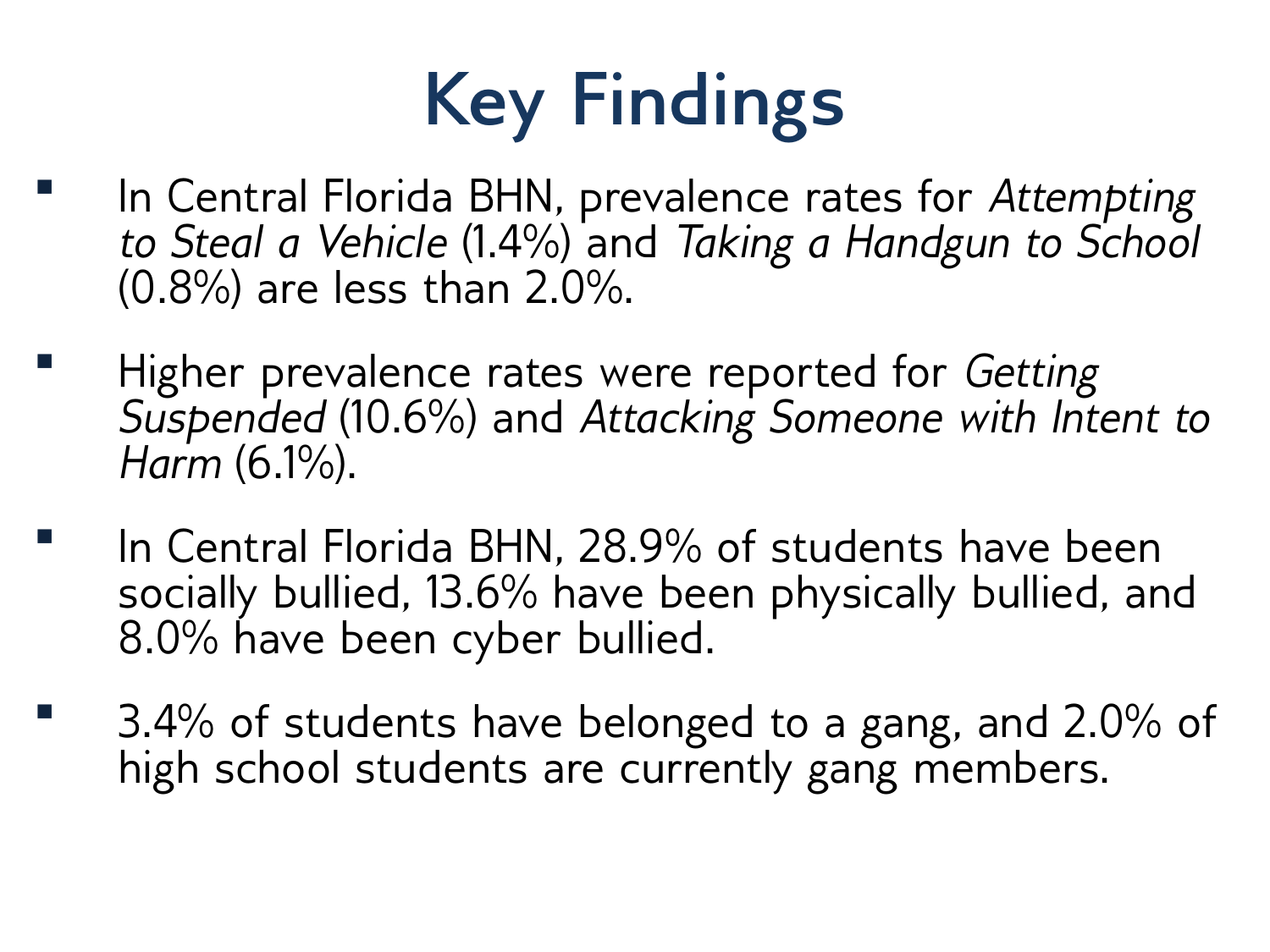

Key Findings
In Central Florida BHN, prevalence rates for Attempting to Steal a Vehicle (1.4%) and Taking a Handgun to School (0.8%) are less than 2.0%.
Higher prevalence rates were reported for Getting Suspended (10.6%) and Attacking Someone with Intent to Harm (6.1%).
In Central Florida BHN, 28.9% of students have been socially bullied, 13.6% have been physically bullied, and 8.0% have been cyber bullied.
3.4% of students have belonged to a gang, and 2.0% of high school students are currently gang members.